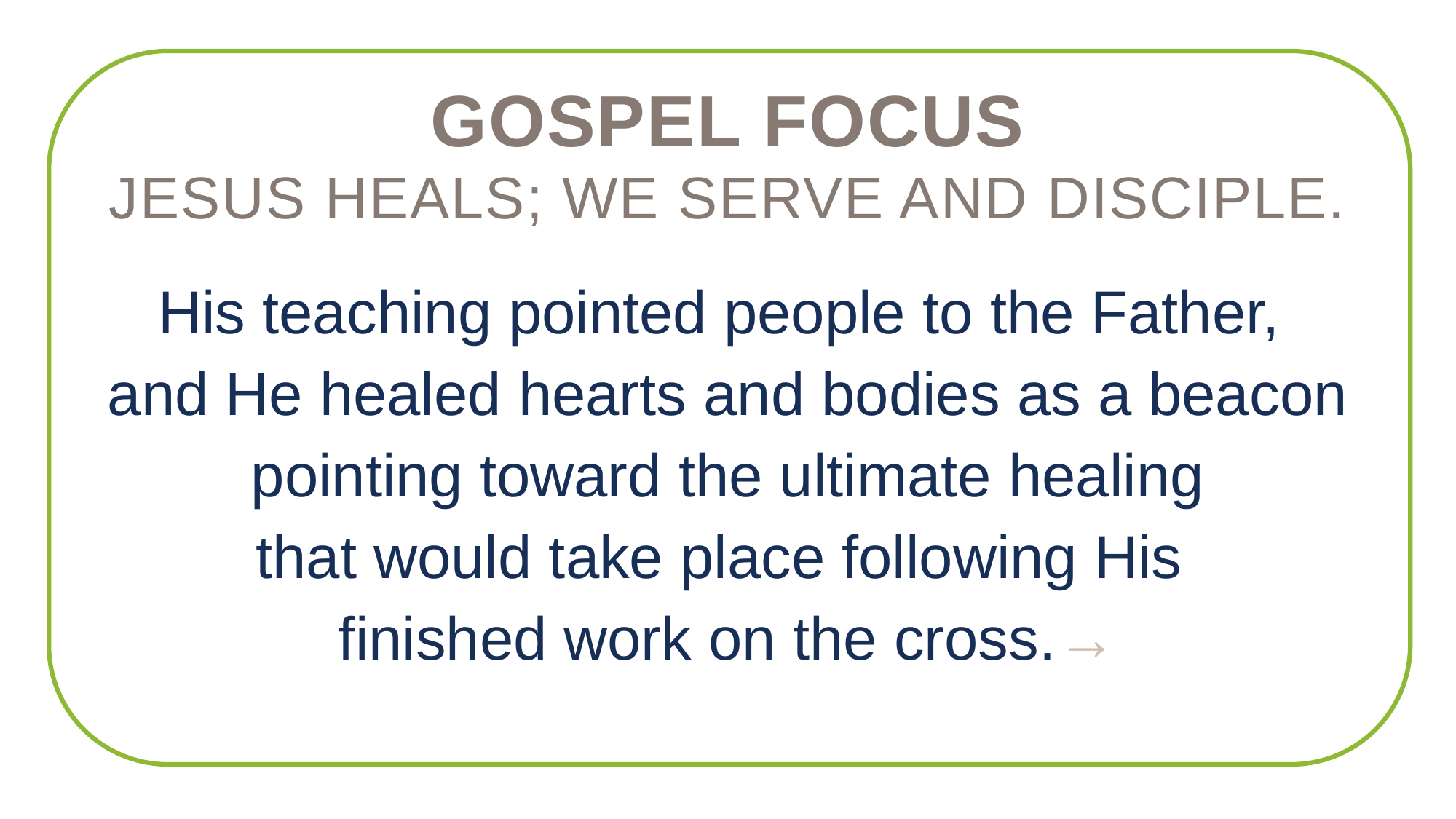

GOSPEL FOCUS
Jesus heals; we serve and disciple.
His teaching pointed people to the Father,
and He healed hearts and bodies as a beacon pointing toward the ultimate healing
that would take place following His
finished work on the cross.→